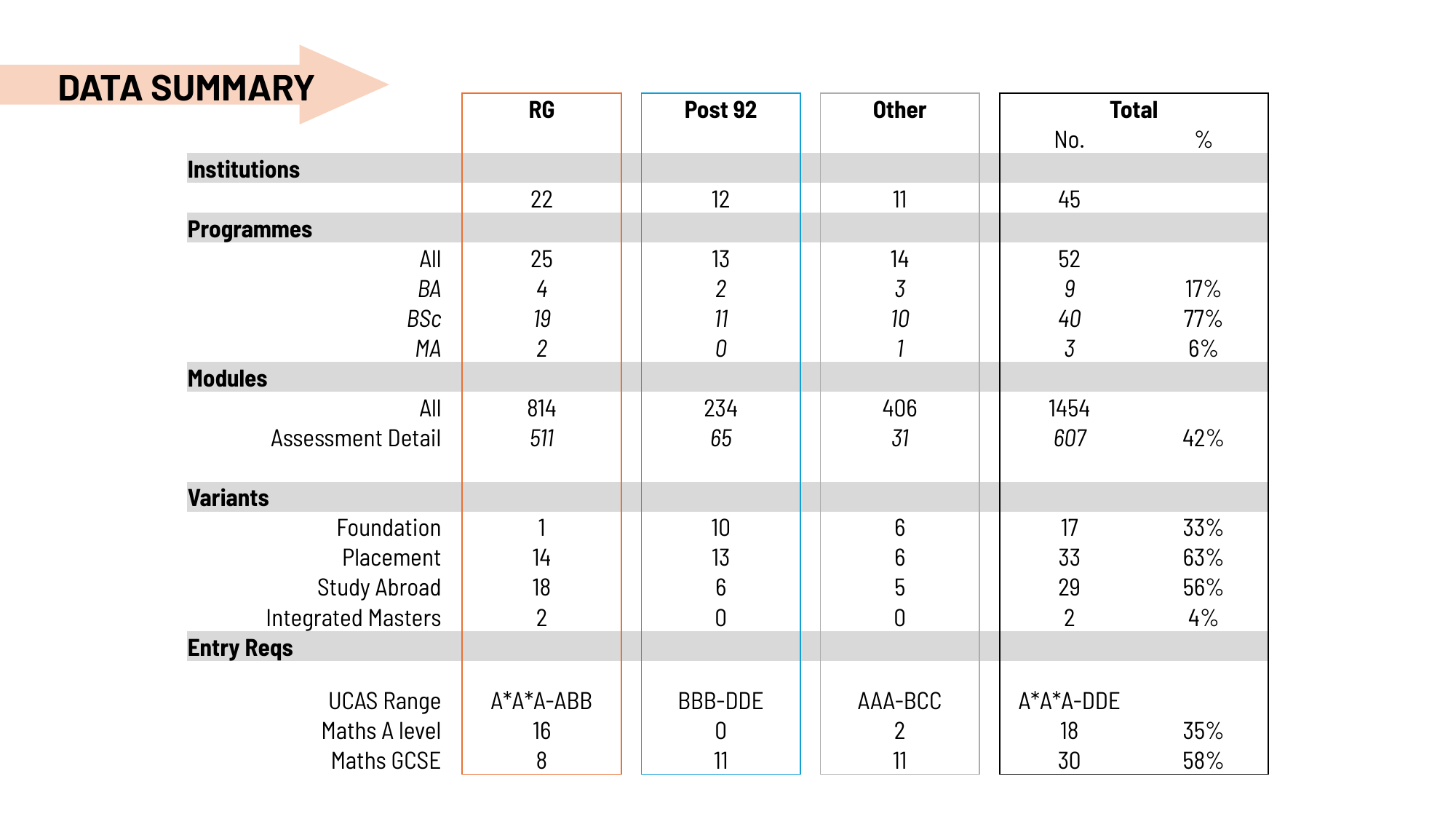

DATA SUMMARY
|  |  | RG |  | Post 92 |  | Other |  | Total |  |
| --- | --- | --- | --- | --- | --- | --- | --- | --- | --- |
|  |  |  |  |  |  |  |  | No. | % |
| Institutions |  |  |  |  |  |  |  |  |  |
|  |  | 22 |  | 12 |  | 11 |  | 45 |  |
| Programmes |  |  |  |  |  |  |  |  |  |
| All |  | 25 |  | 13 |  | 14 |  | 52 |  |
| BA |  | 4 |  | 2 |  | 3 |  | 9 | 17% |
| BSc |  | 19 |  | 11 |  | 10 |  | 40 | 77% |
| MA |  | 2 |  | 0 |  | 1 |  | 3 | 6% |
| Modules |  |  |  |  |  |  |  |  |  |
| All |  | 814 |  | 234 |  | 406 |  | 1454 |  |
| Assessment Detail |  | 511 |  | 65 |  | 31 |  | 607 | 42% |
|  |  |  |  |  |  |  |  |  |  |
| Variants |  |  |  |  |  |  |  |  |  |
| Foundation |  | 1 |  | 10 |  | 6 |  | 17 | 33% |
| Placement |  | 14 |  | 13 |  | 6 |  | 33 | 63% |
| Study Abroad |  | 18 |  | 6 |  | 5 |  | 29 | 56% |
| Integrated Masters |  | 2 |  | 0 |  | 0 |  | 2 | 4% |
| Entry Reqs |  |  |  |  |  |  |  |  |  |
| UCAS Range |  | A\*A\*A-ABB |  | BBB-DDE |  | AAA-BCC |  | A\*A\*A-DDE |  |
| Maths A level |  | 16 |  | 0 |  | 2 |  | 18 | 35% |
| Maths GCSE |  | 8 |  | 11 |  | 11 |  | 30 | 58% |